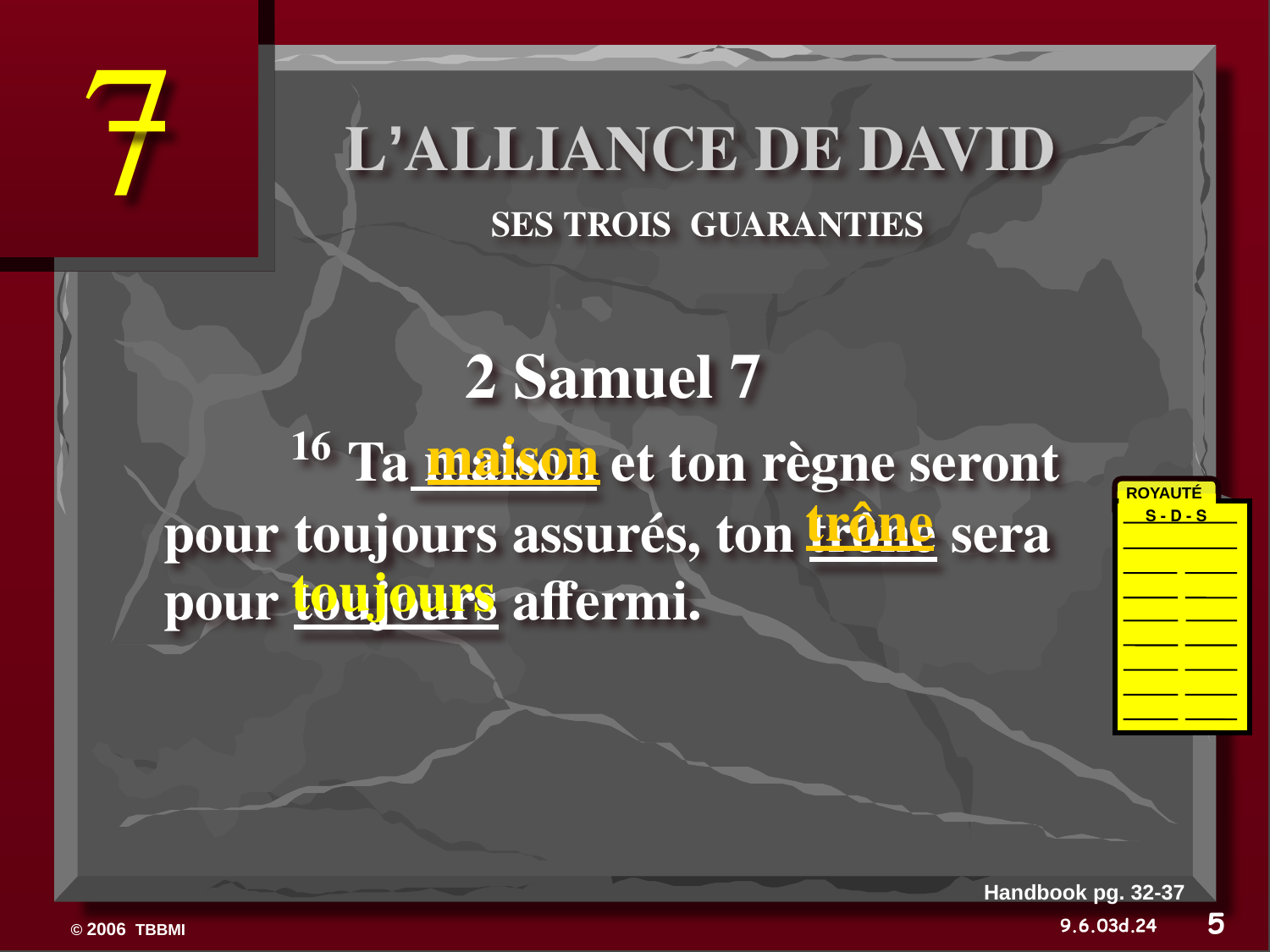

7

L’ALLIANCE DE DAVID
SES TROIS  GUARANTIES

                   2 Samuel 7
	16 Ta maison et ton règne seront pour toujours assurés, ton trône sera pour toujours affermi.

maison
ROYAUTÉ

S - D - S
trône
toujours
Handbook pg. 32-37
5
24